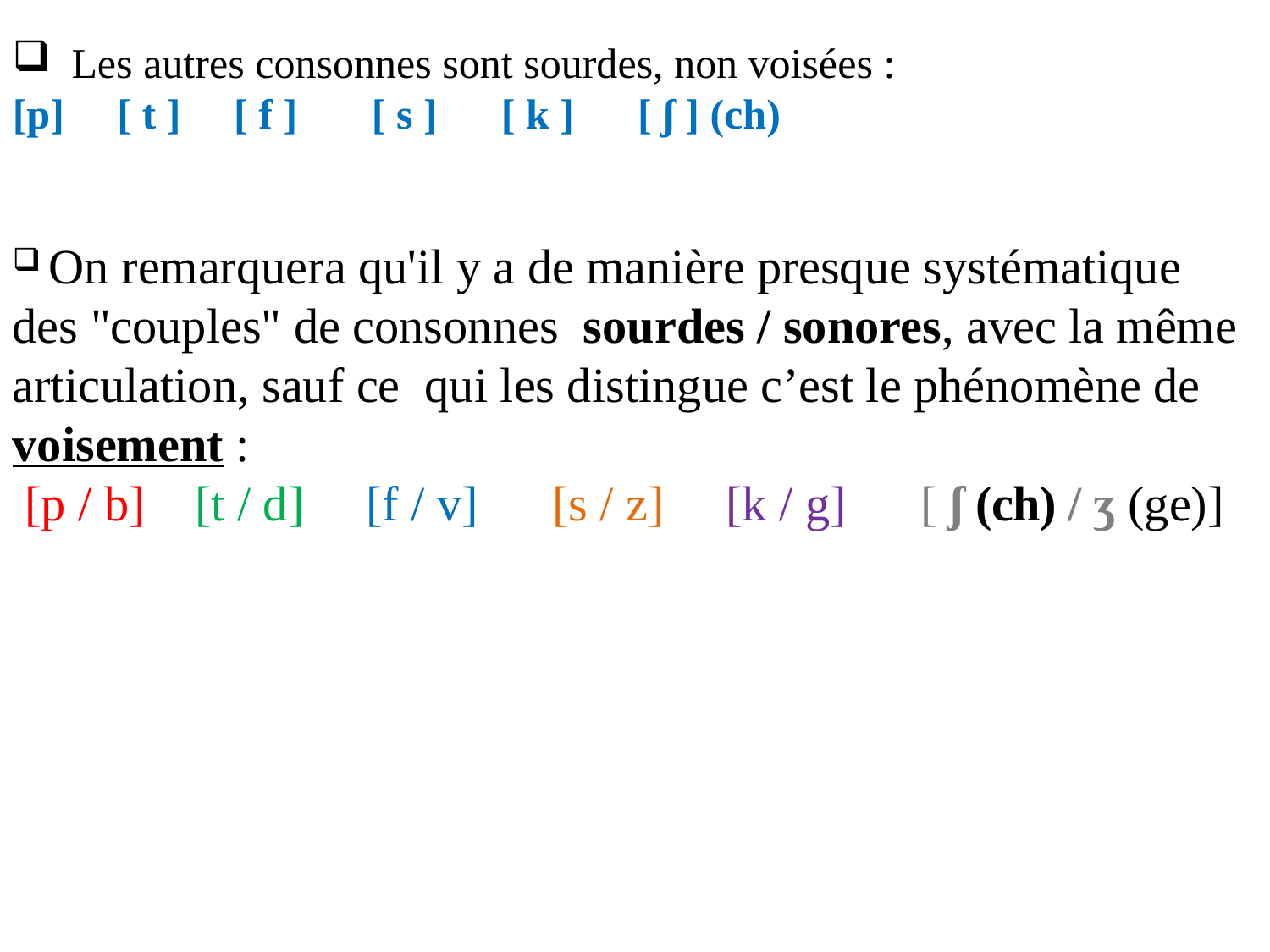

Les autres consonnes sont sourdes, non voisées :
[p]     [ t ]     [ f ]       [ s ]      [ k ]      [ ʃ ] (ch)
 On remarquera qu'il y a de manière presque systématique des "couples" de consonnes  sourdes / sonores, avec la même articulation, sauf ce  qui les distingue c’est le phénomène de voisement :
 [p / b]    [t / d]     [f / v]      [s / z]     [k / g]      [ ʃ (ch) / ʒ (ge)]